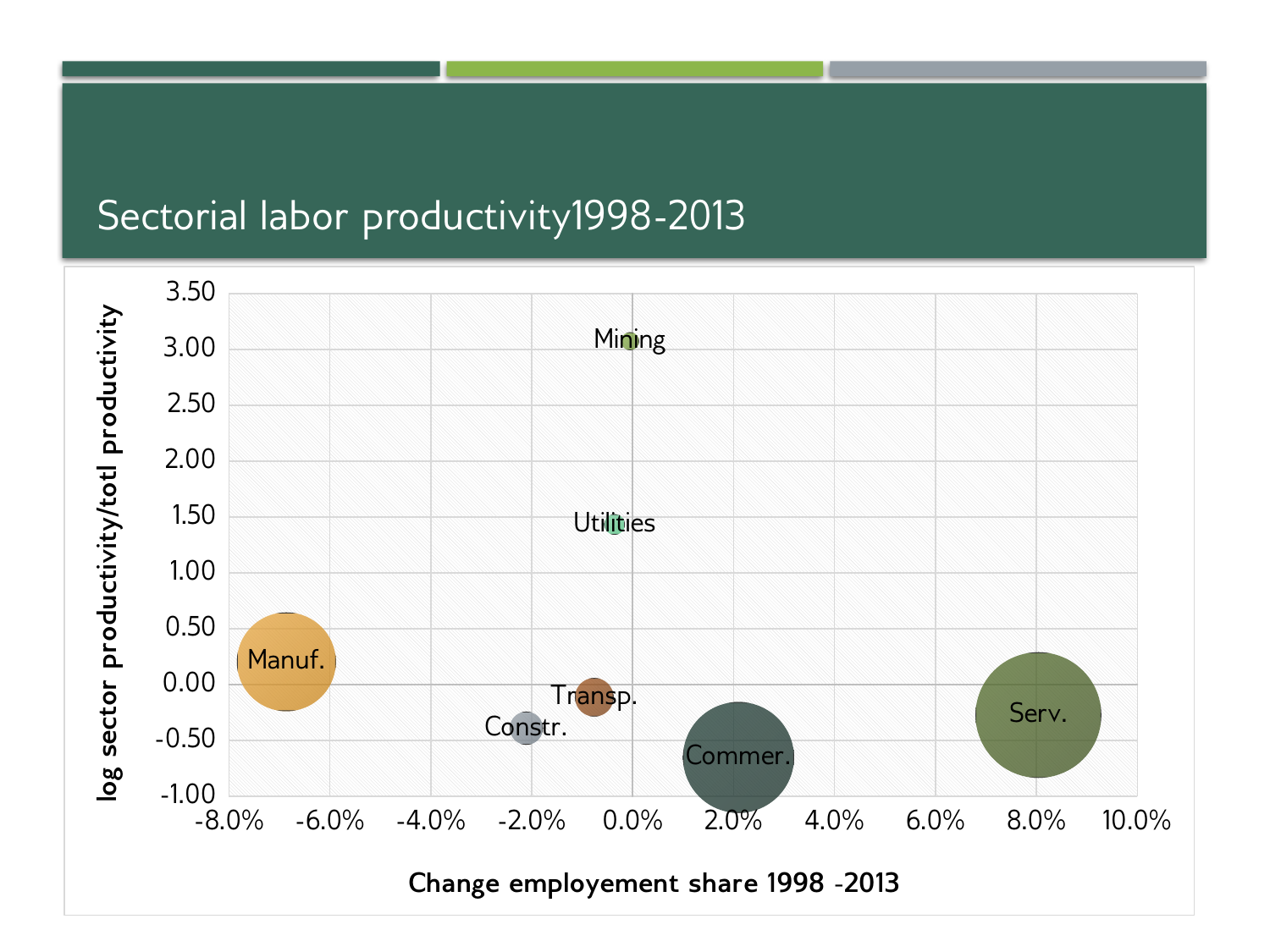

# Sectorial labor productivity1998-2013

### Chart

| Category | Mining | Utilities | Constr. | Manuf. | Transp. | Commer. | Serv. |
|---|---|---|---|---|---|---|---|